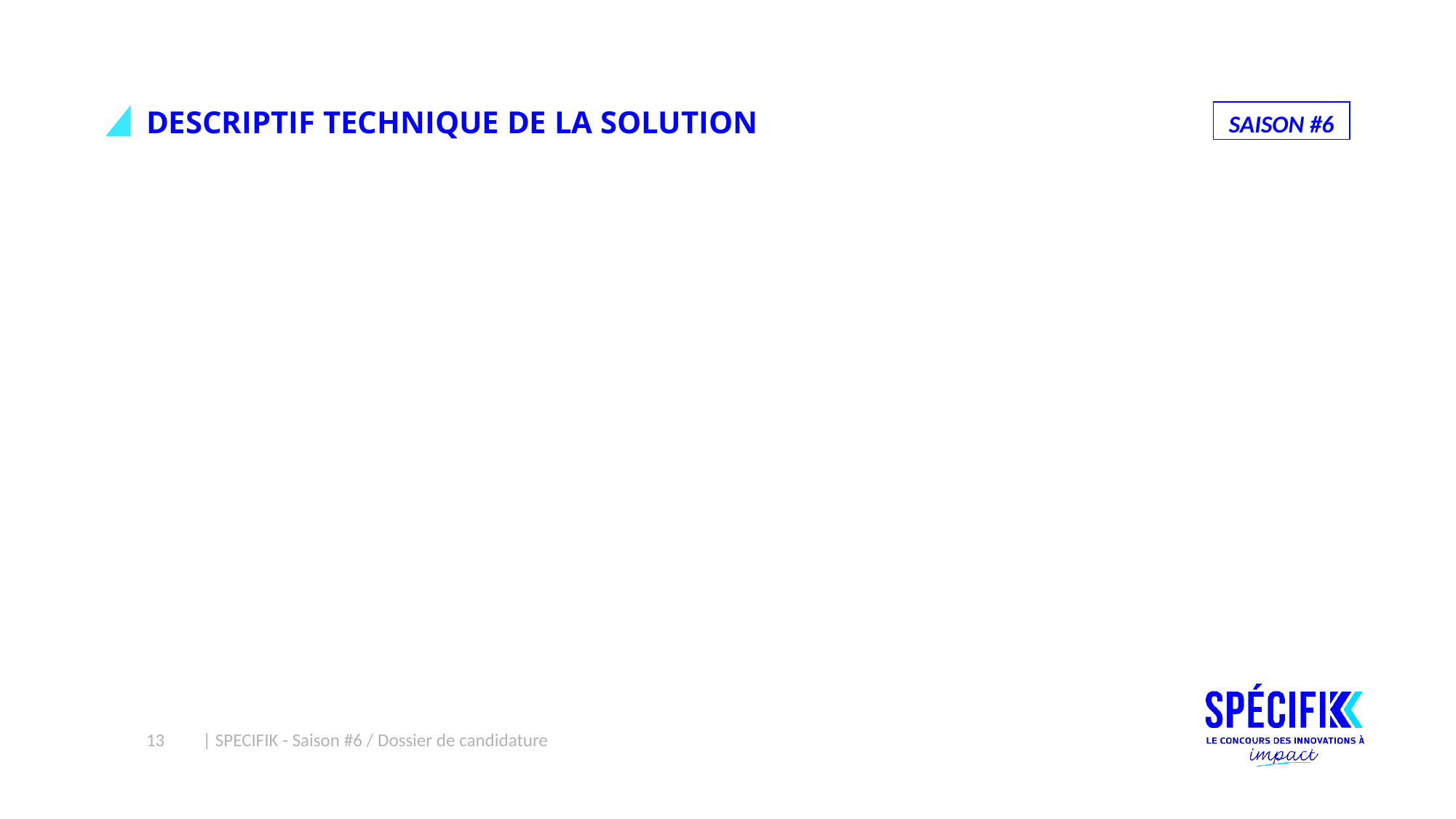

# DESCRIPTIF TECHNIQUE DE LA SOLUTION

13
| SPECIFIK - Saison #6 / Dossier de candidature